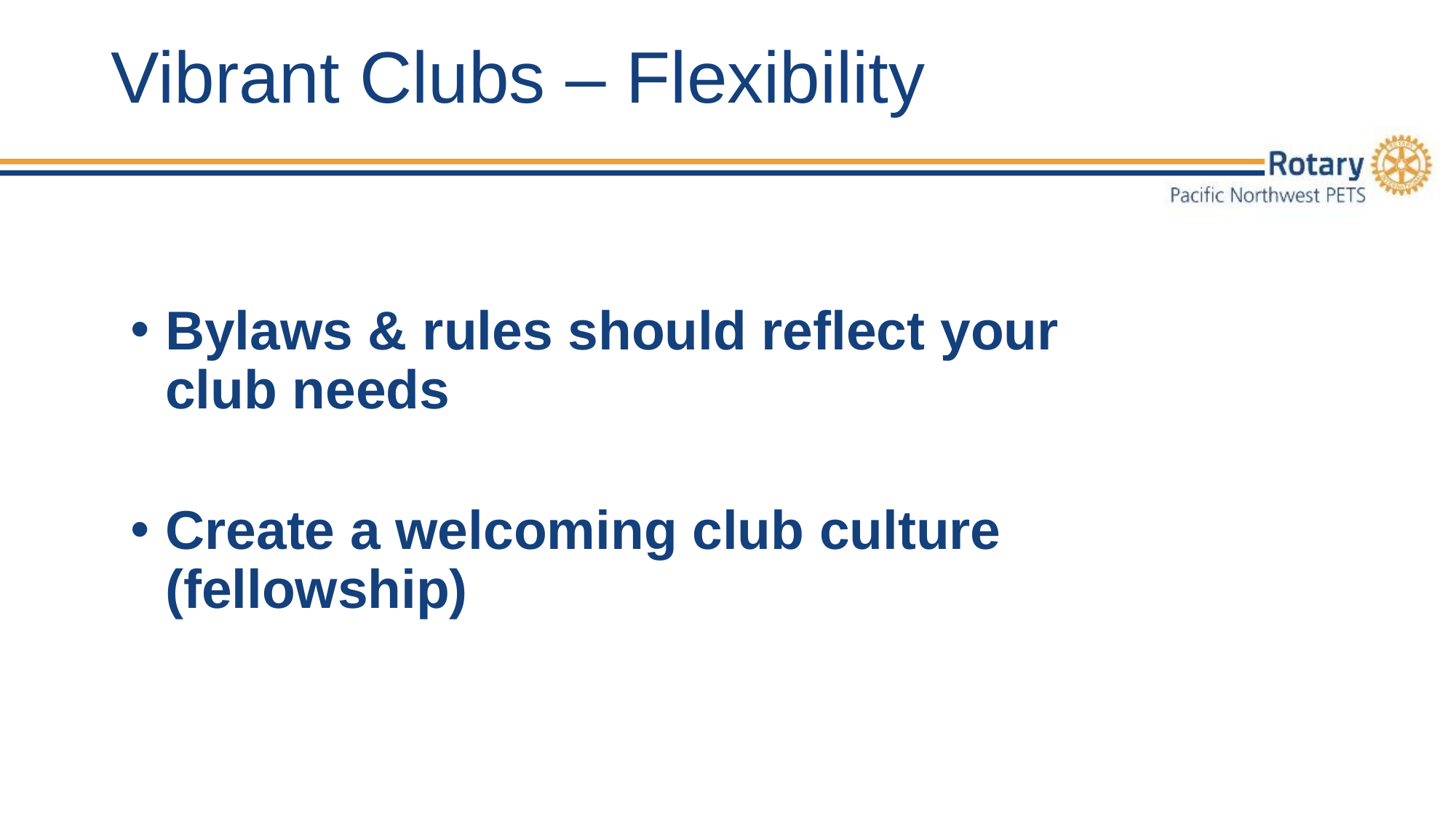

# Vibrant Clubs – Flexibility
Bylaws & rules should reflect your club needs

Create a welcoming club culture (fellowship)